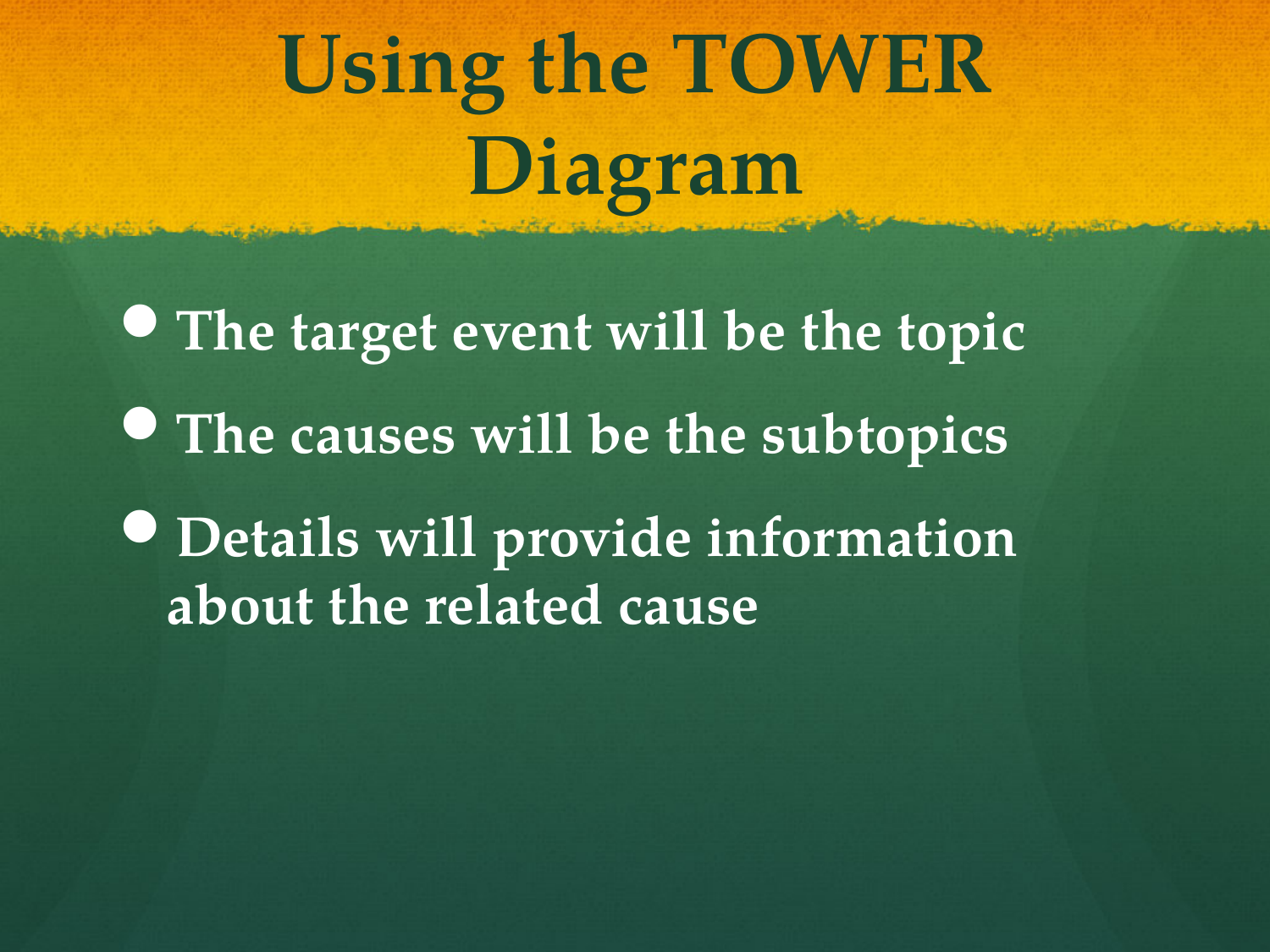

# Using the TOWER Diagram
The target event will be the topic
The causes will be the subtopics
Details will provide information about the related cause